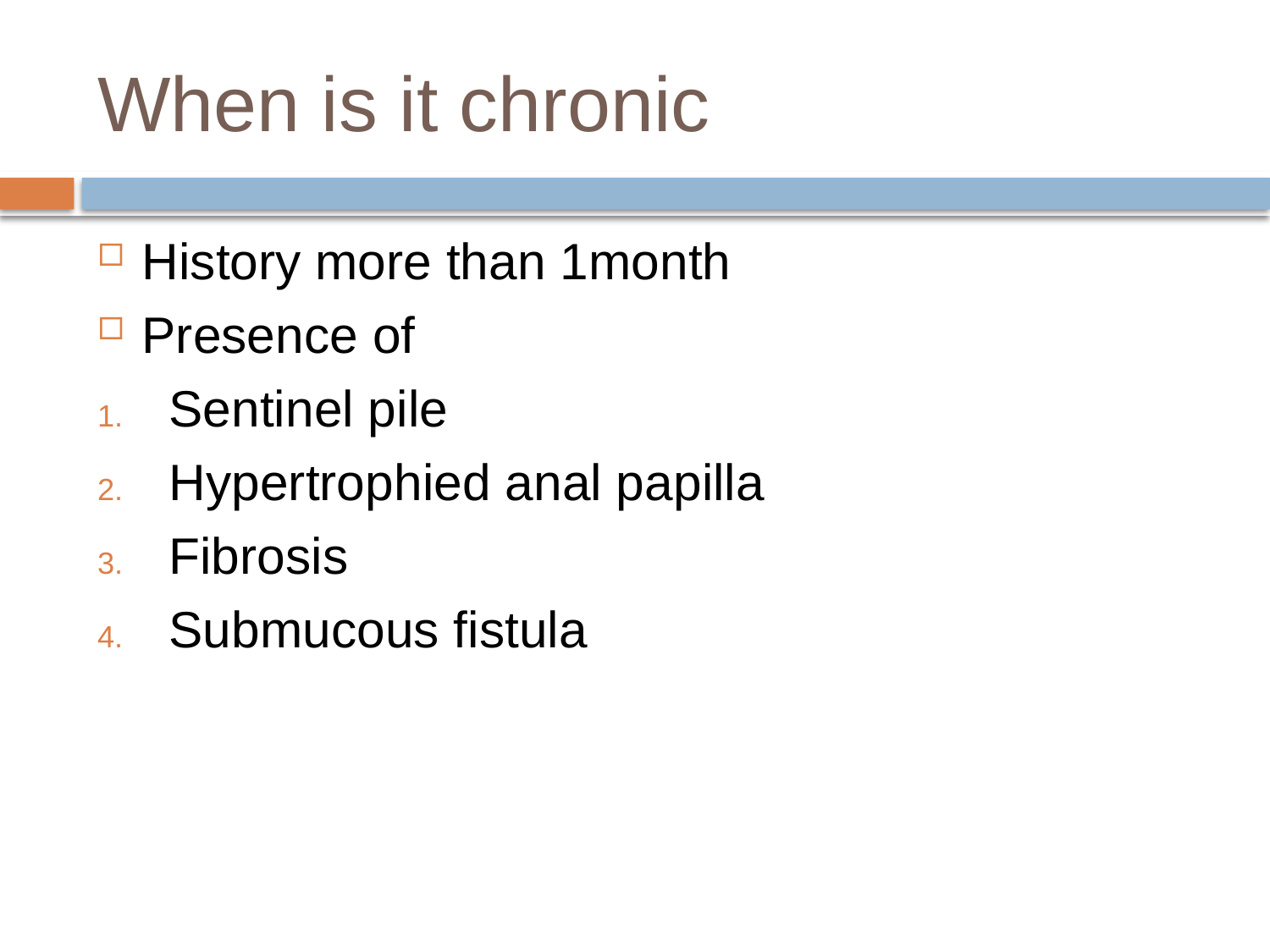

# When is it chronic
History more than 1month
Presence of
Sentinel pile
Hypertrophied anal papilla
Fibrosis
Submucous fistula